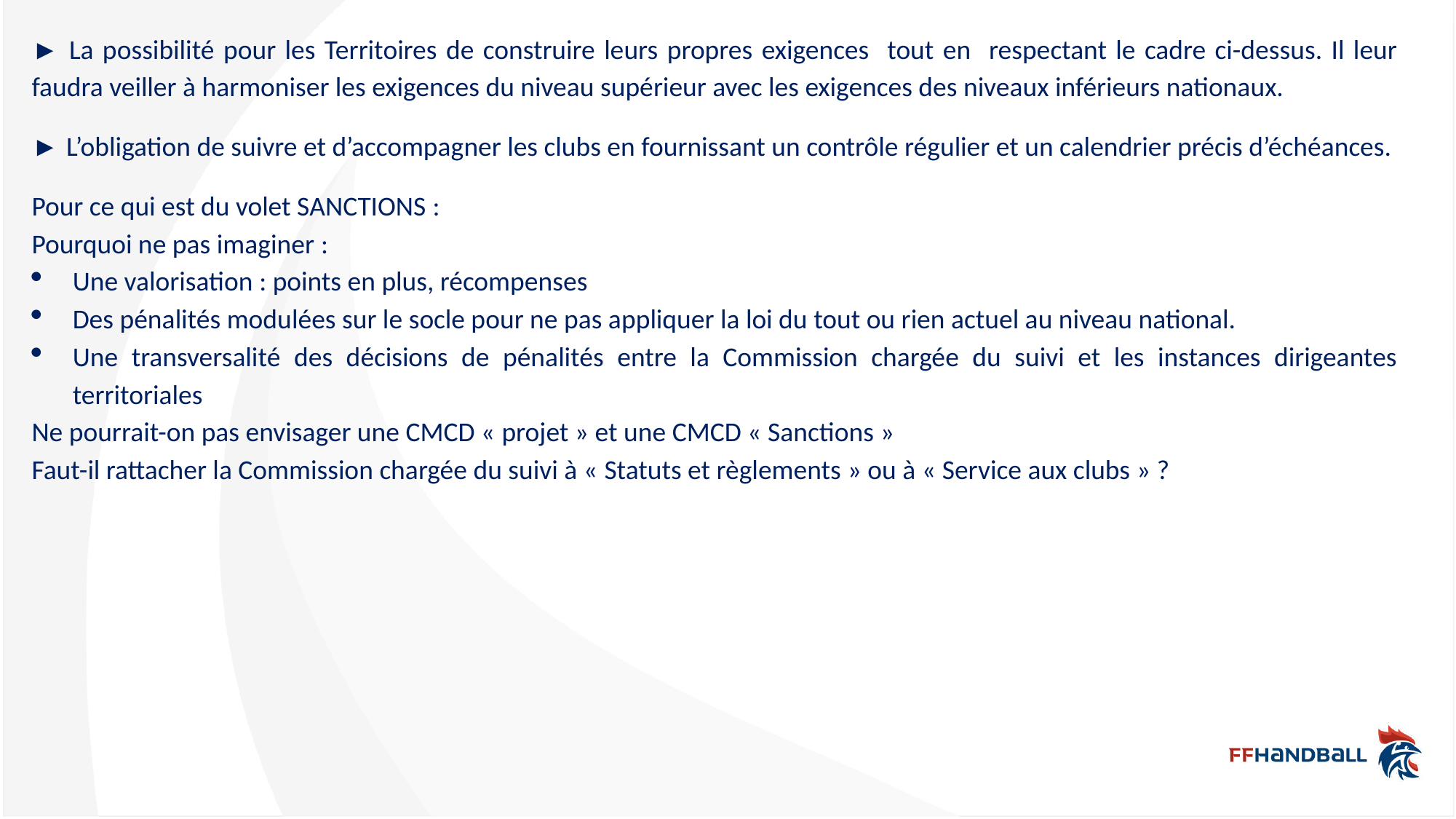

► La possibilité pour les Territoires de construire leurs propres exigences  tout en  respectant le cadre ci-dessus. Il leur faudra veiller à harmoniser les exigences du niveau supérieur avec les exigences des niveaux inférieurs nationaux.

► L’obligation de suivre et d’accompagner les clubs en fournissant un contrôle régulier et un calendrier précis d’échéances.

Pour ce qui est du volet SANCTIONS :
Pourquoi ne pas imaginer :
Une valorisation : points en plus, récompenses
Des pénalités modulées sur le socle pour ne pas appliquer la loi du tout ou rien actuel au niveau national.
Une transversalité des décisions de pénalités entre la Commission chargée du suivi et les instances dirigeantes territoriales
Ne pourrait-on pas envisager une CMCD « projet » et une CMCD « Sanctions »
Faut-il rattacher la Commission chargée du suivi à « Statuts et règlements » ou à « Service aux clubs » ?